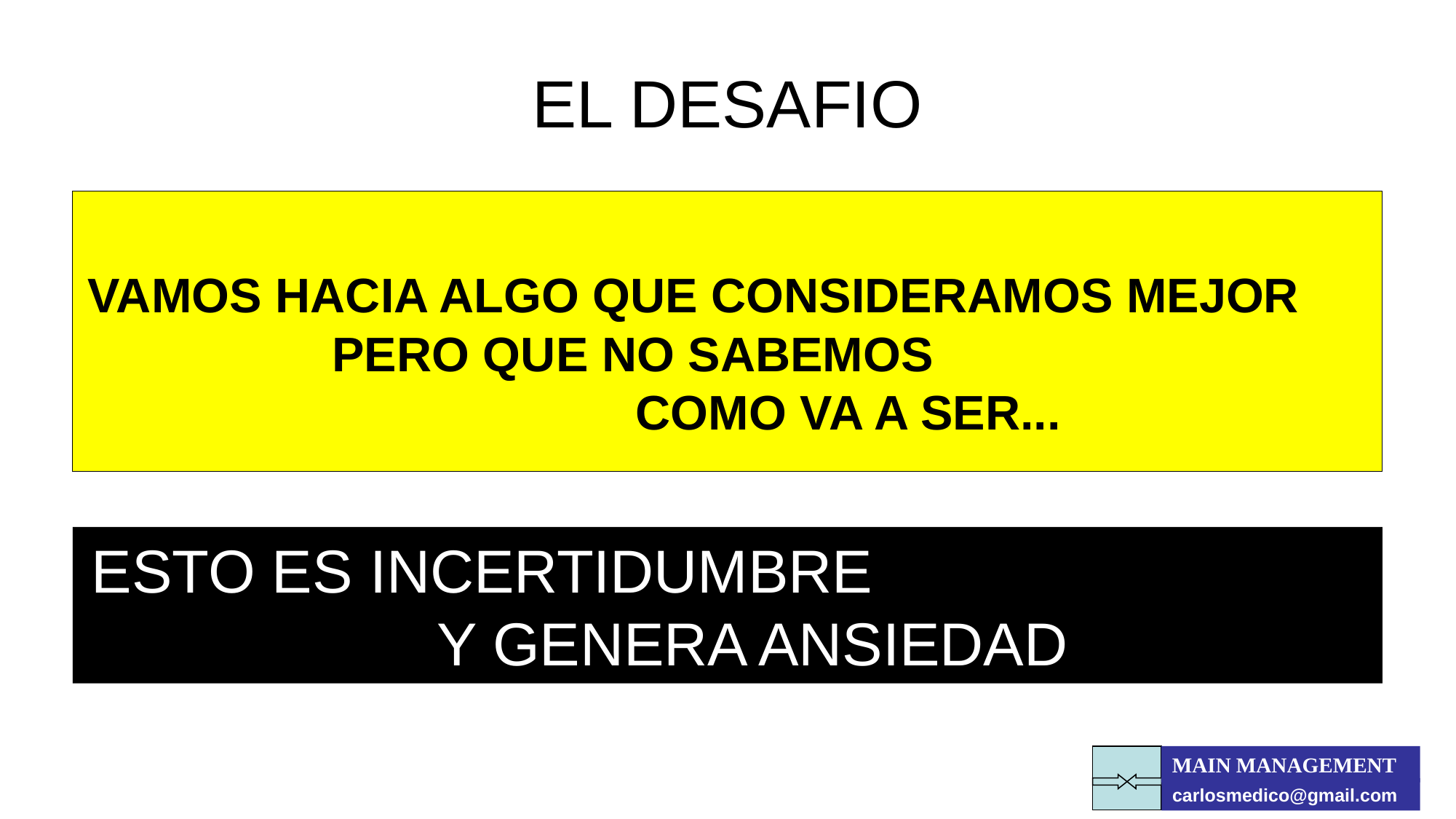

# EL DESAFIO

VAMOS HACIA ALGO QUE CONSIDERAMOS MEJOR                     PERO QUE NO SABEMOS                                                COMO VA A SER...
ESTO ES INCERTIDUMBRE                                 Y GENERA ANSIEDAD

MAIN MANAGEMENT
carlosmedico@gmail.com